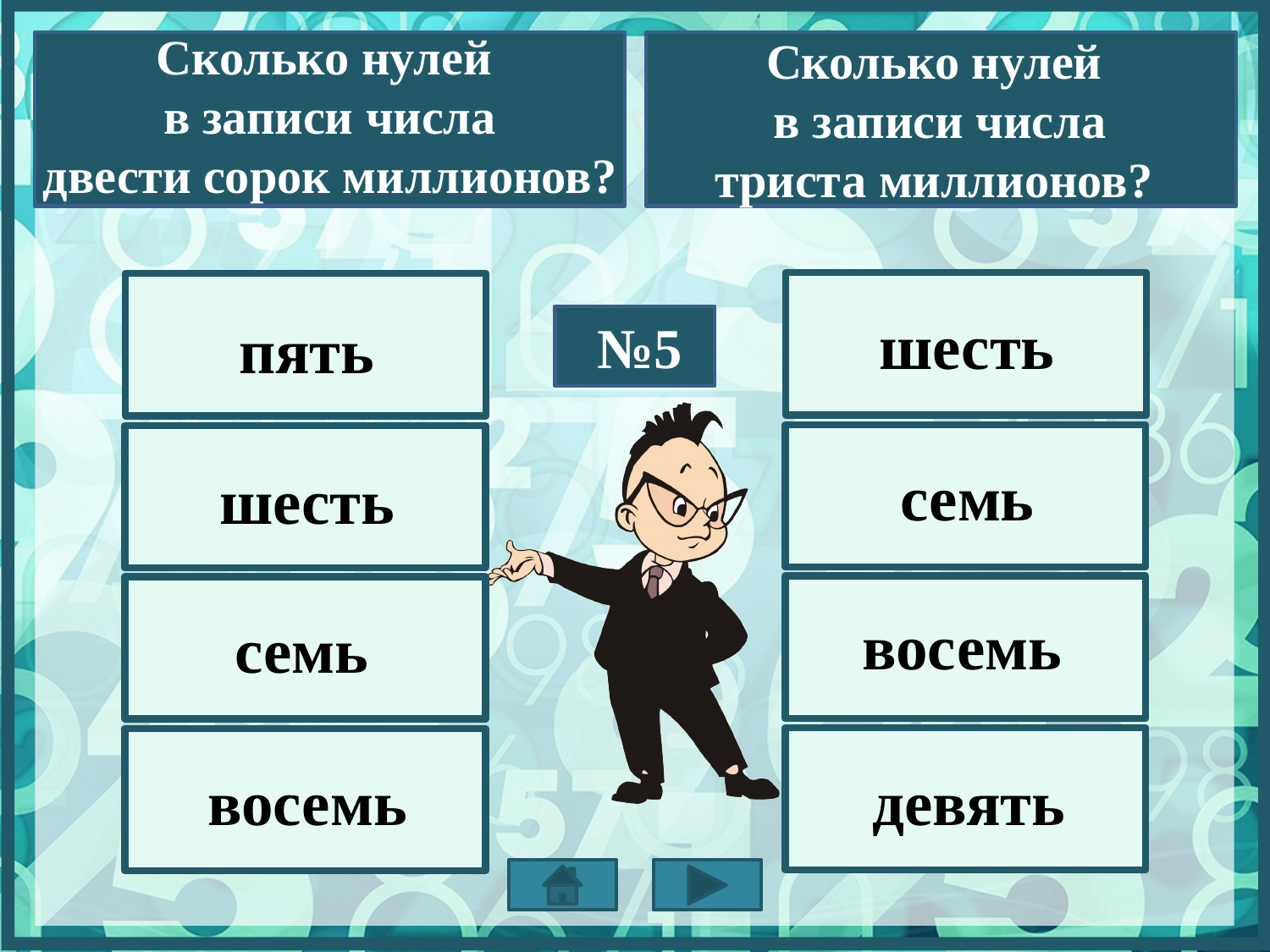

Сколько нулей
в записи числа
двести сорок миллионов?
Сколько нулей
в записи числа
триста миллионов?
шесть
пять
№5
семь
шесть
восемь
семь
восемь
девять